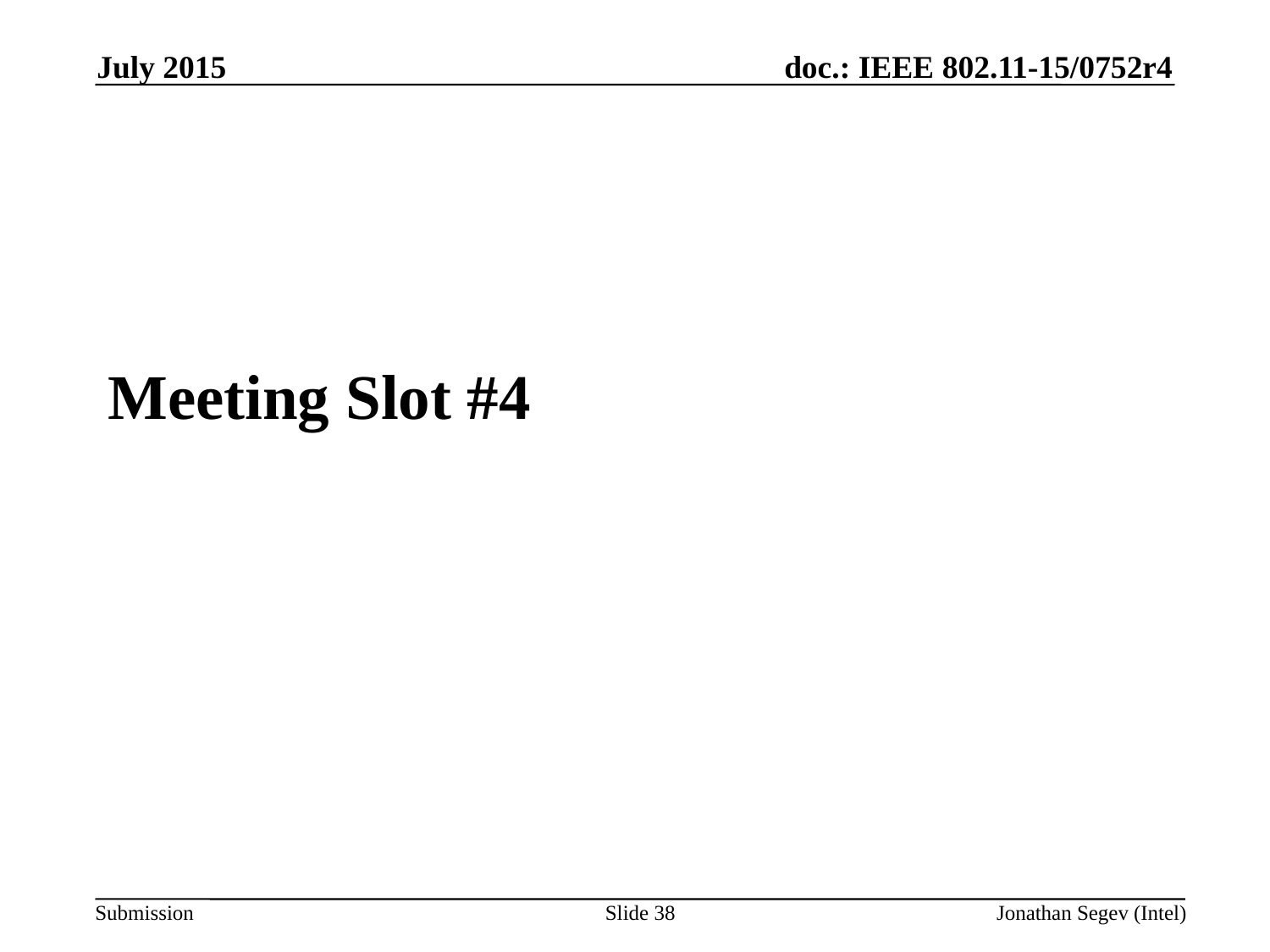

July 2015
Meeting Slot #4

Slide 38
Jonathan Segev (Intel)